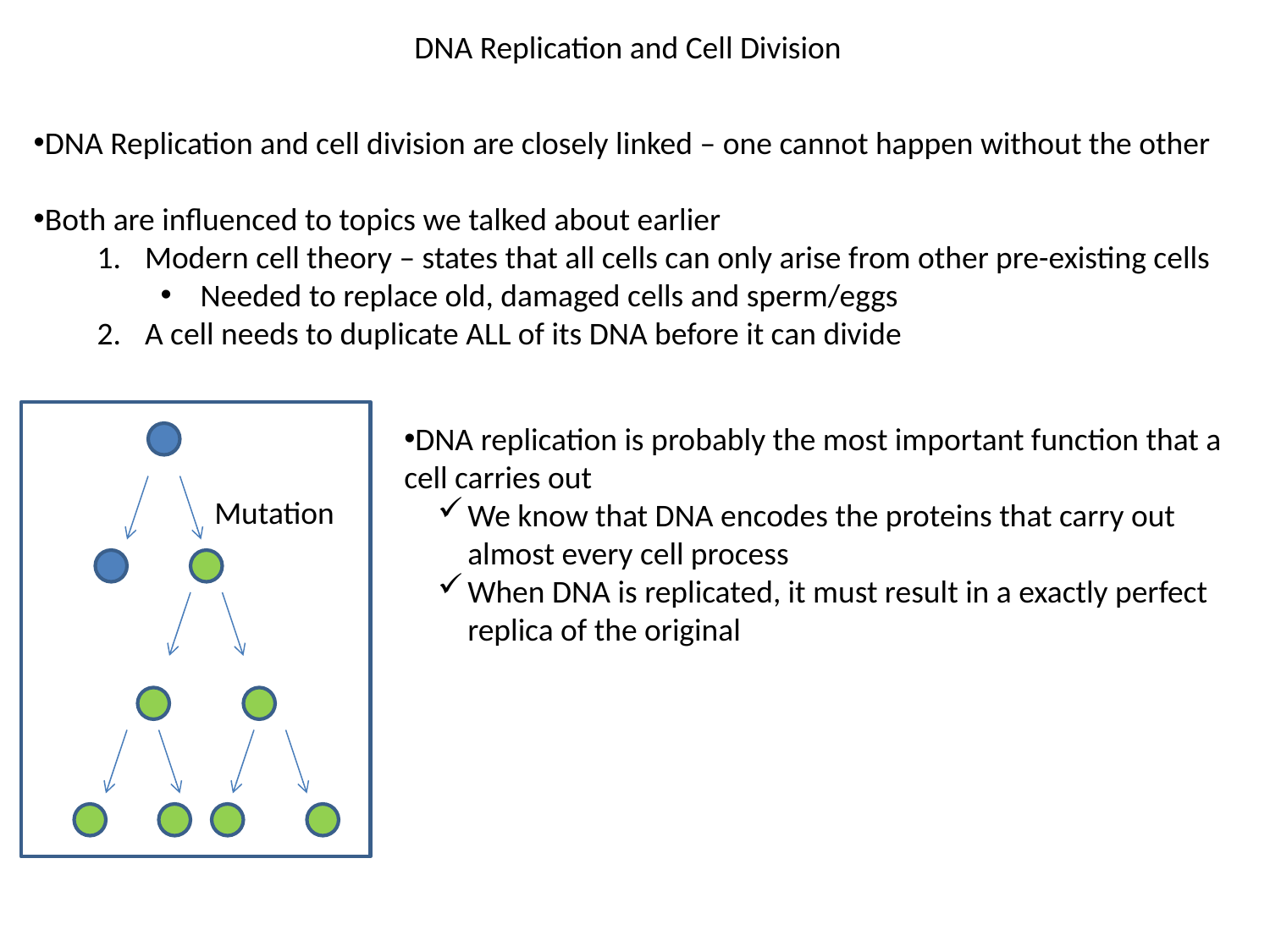

DNA Replication and Cell Division
DNA Replication and cell division are closely linked – one cannot happen without the other
Both are influenced to topics we talked about earlier
Modern cell theory – states that all cells can only arise from other pre-existing cells
Needed to replace old, damaged cells and sperm/eggs
A cell needs to duplicate ALL of its DNA before it can divide

DNA replication is probably the most important function that a cell carries out
We know that DNA encodes the proteins that carry out almost every cell process
When DNA is replicated, it must result in a exactly perfect replica of the original

Mutation